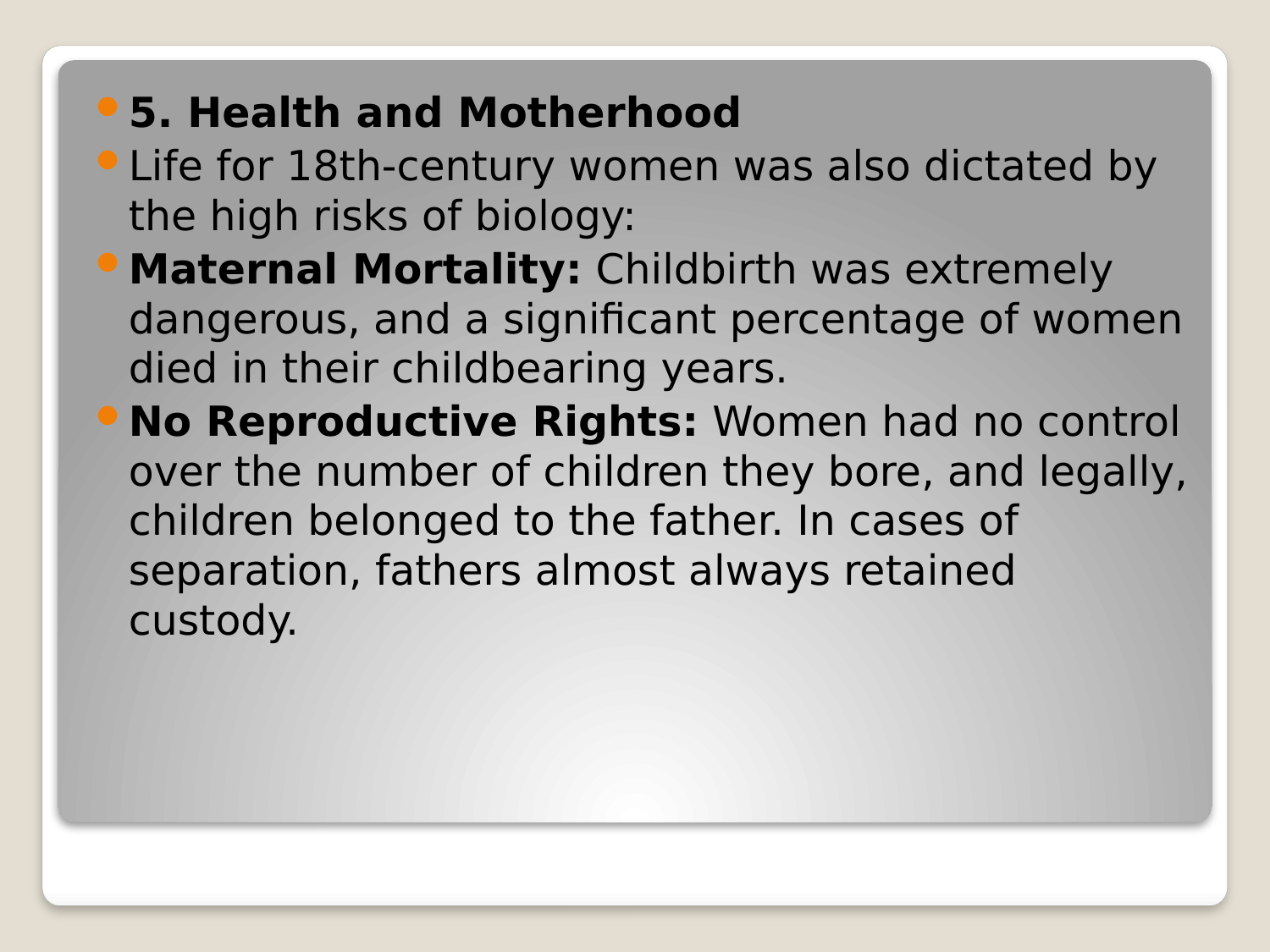

5. Health and Motherhood
Life for 18th-century women was also dictated by the high risks of biology:
Maternal Mortality: Childbirth was extremely dangerous, and a significant percentage of women died in their childbearing years.
No Reproductive Rights: Women had no control over the number of children they bore, and legally, children belonged to the father. In cases of separation, fathers almost always retained custody.

#